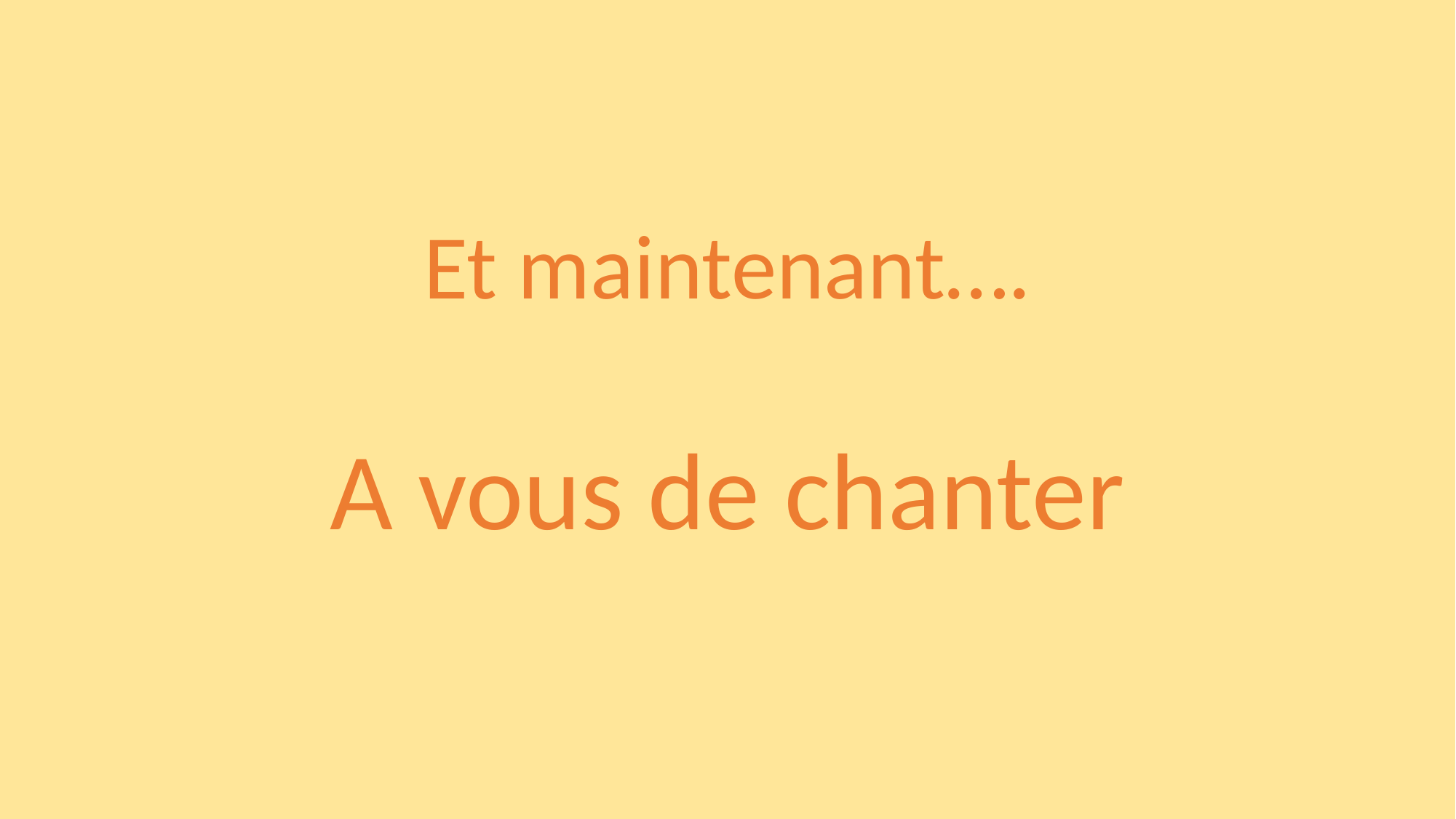

# Et maintenant….
A vous de chanter